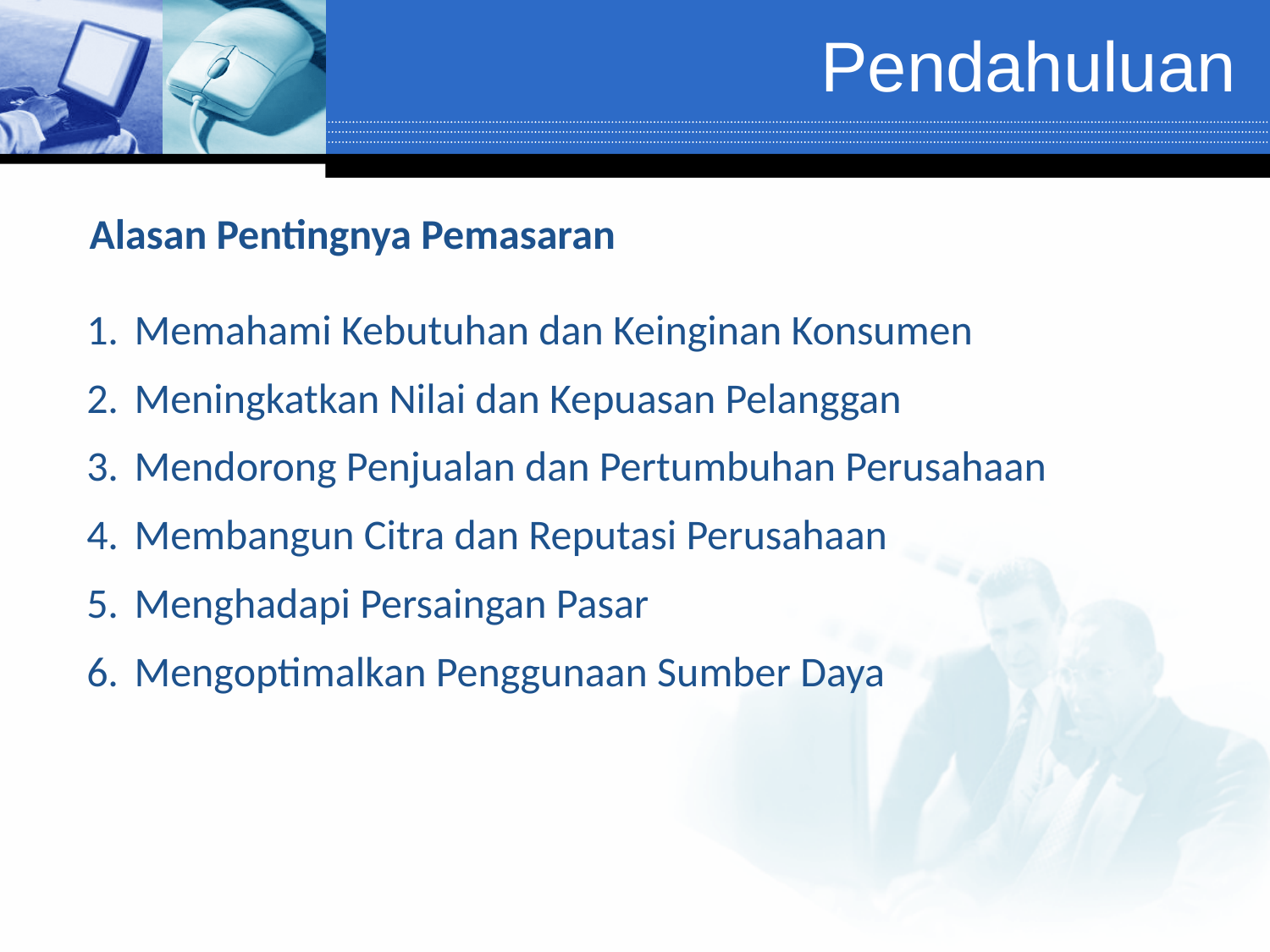

# Pendahuluan
Alasan Pentingnya Pemasaran
Memahami Kebutuhan dan Keinginan Konsumen
Meningkatkan Nilai dan Kepuasan Pelanggan
Mendorong Penjualan dan Pertumbuhan Perusahaan
Membangun Citra dan Reputasi Perusahaan
Menghadapi Persaingan Pasar
Mengoptimalkan Penggunaan Sumber Daya